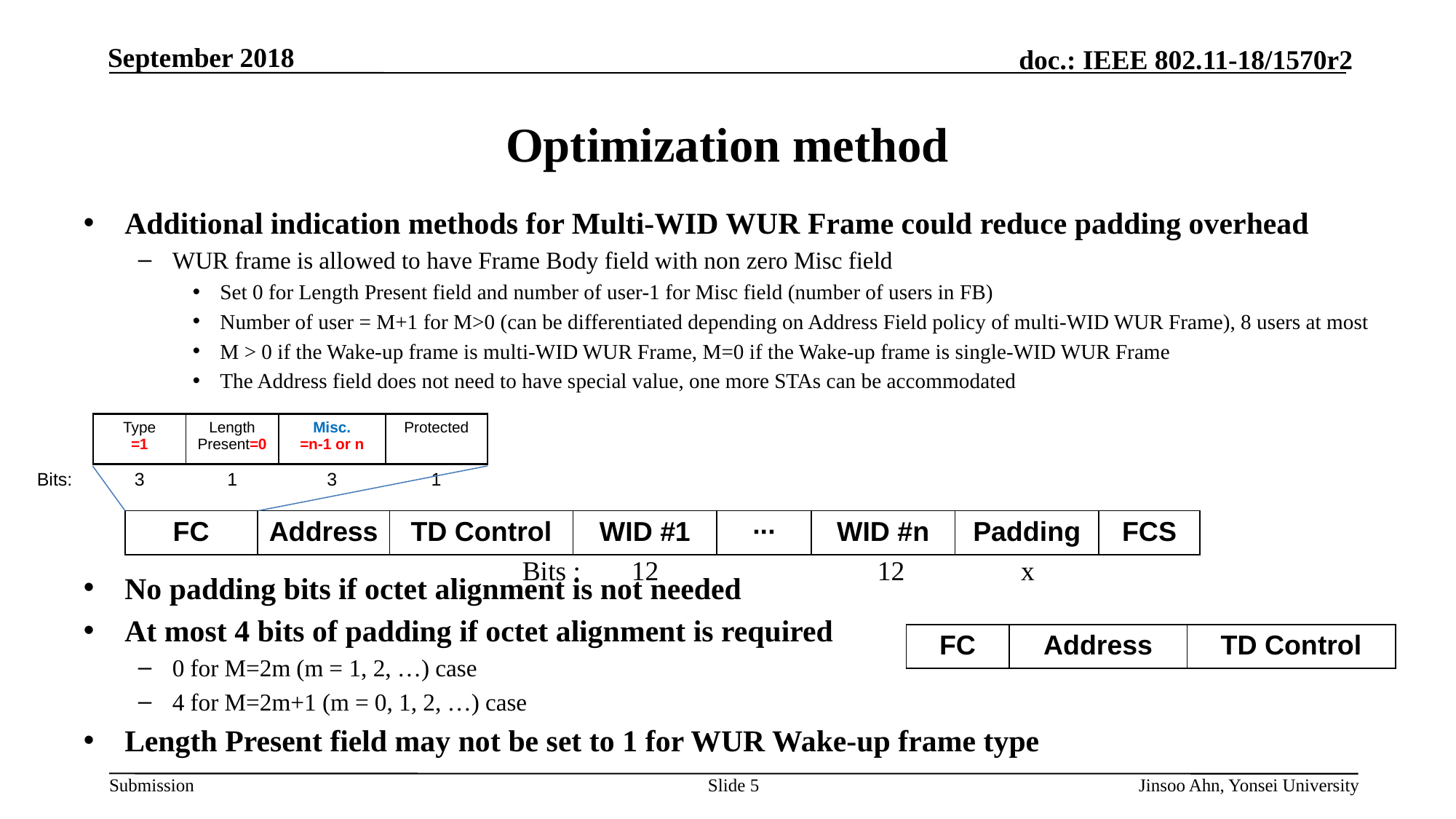

# Optimization method
Additional indication methods for Multi-WID WUR Frame could reduce padding overhead
WUR frame is allowed to have Frame Body field with non zero Misc field
Set 0 for Length Present field and number of user-1 for Misc field (number of users in FB)
Number of user = M+1 for M>0 (can be differentiated depending on Address Field policy of multi-WID WUR Frame), 8 users at most
M > 0 if the Wake-up frame is multi-WID WUR Frame, M=0 if the Wake-up frame is single-WID WUR Frame
The Address field does not need to have special value, one more STAs can be accommodated

No padding bits if octet alignment is not needed
At most 4 bits of padding if octet alignment is required
0 for M=2m (m = 1, 2, …) case
4 for M=2m+1 (m = 0, 1, 2, …) case
Length Present field may not be set to 1 for WUR Wake-up frame type
|  | Type =1 | Length Present=0 | Misc. =n-1 or n | Protected |
| --- | --- | --- | --- | --- |
| Bits: | 3 | 1 | 3 | 1 |
| FC | Address | TD Control | WID #1 | ∙∙∙ | WID #n | Padding | FCS |
| --- | --- | --- | --- | --- | --- | --- | --- |
Bits :	12		    12	         x
| FC | Address | TD Control |
| --- | --- | --- |